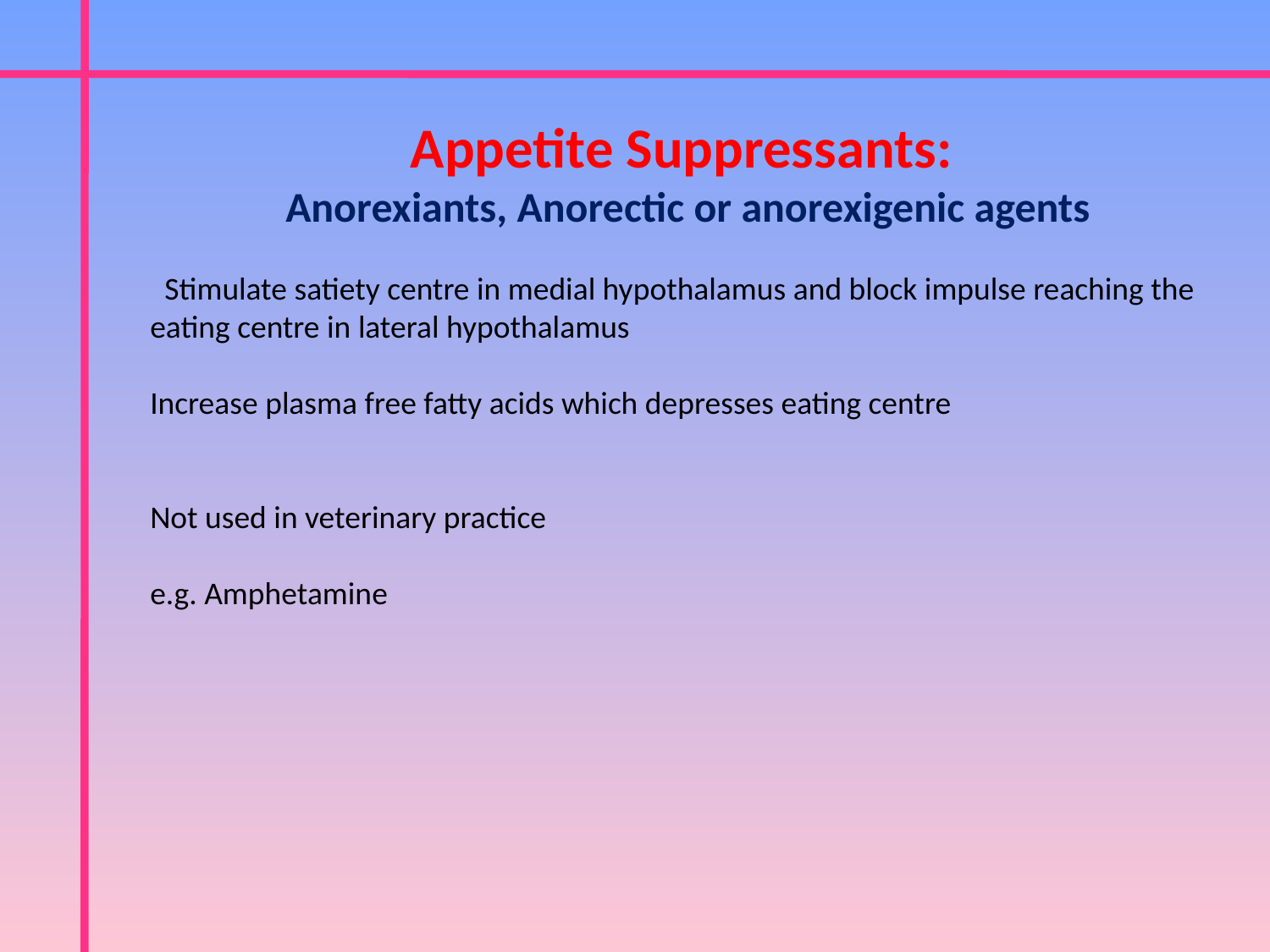

Appetite Suppressants:
Anorexiants, Anorectic or anorexigenic agents

  Stimulate satiety centre in medial hypothalamus and block impulse reaching the eating centre in lateral hypothalamus

Increase plasma free fatty acids which depresses eating centre

Not used in veterinary practice

e.g. Amphetamine